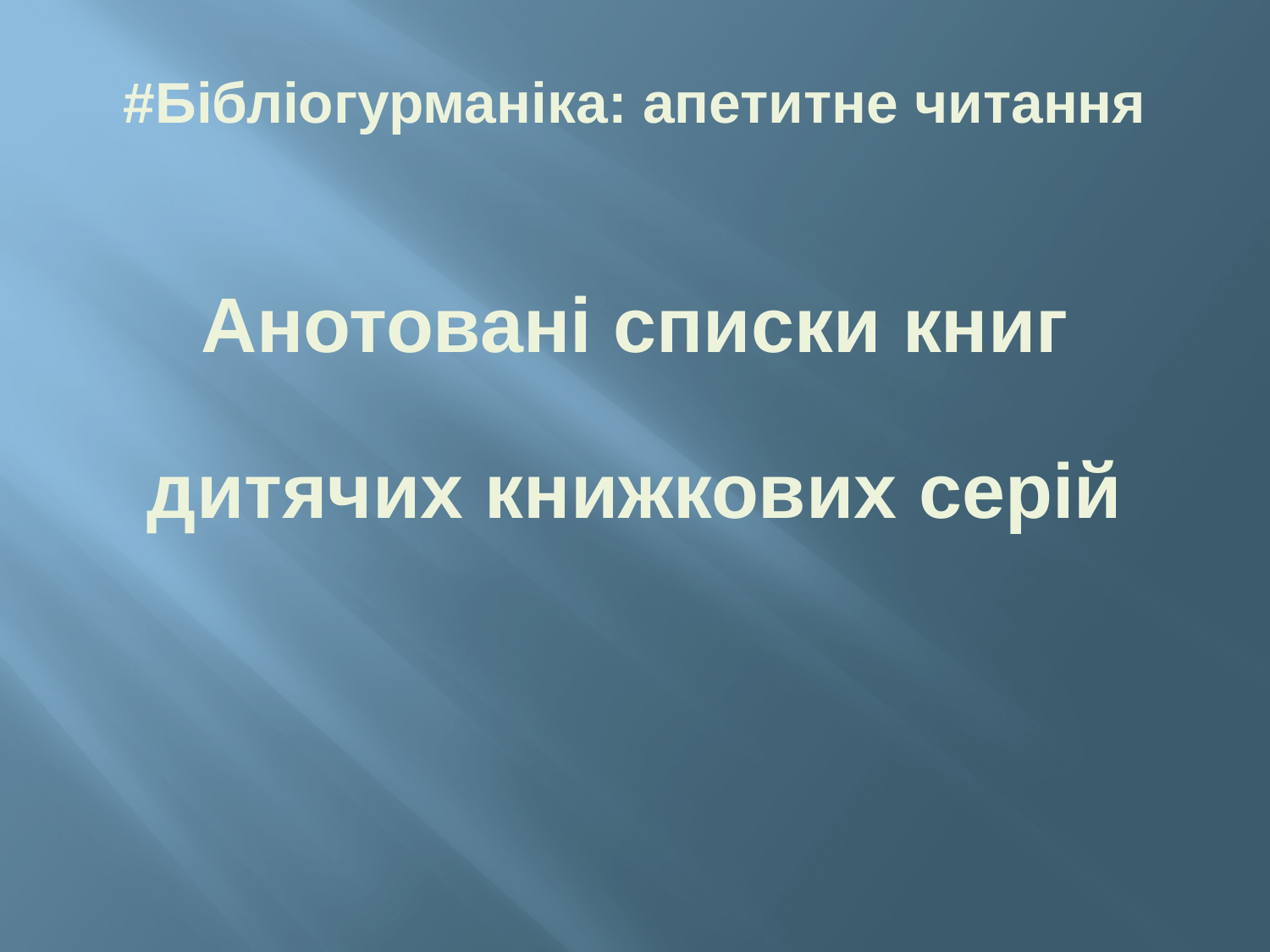

# #Бібліогурманіка: апетитне читання
Анотовані списки книг
 дитячих книжкових серій